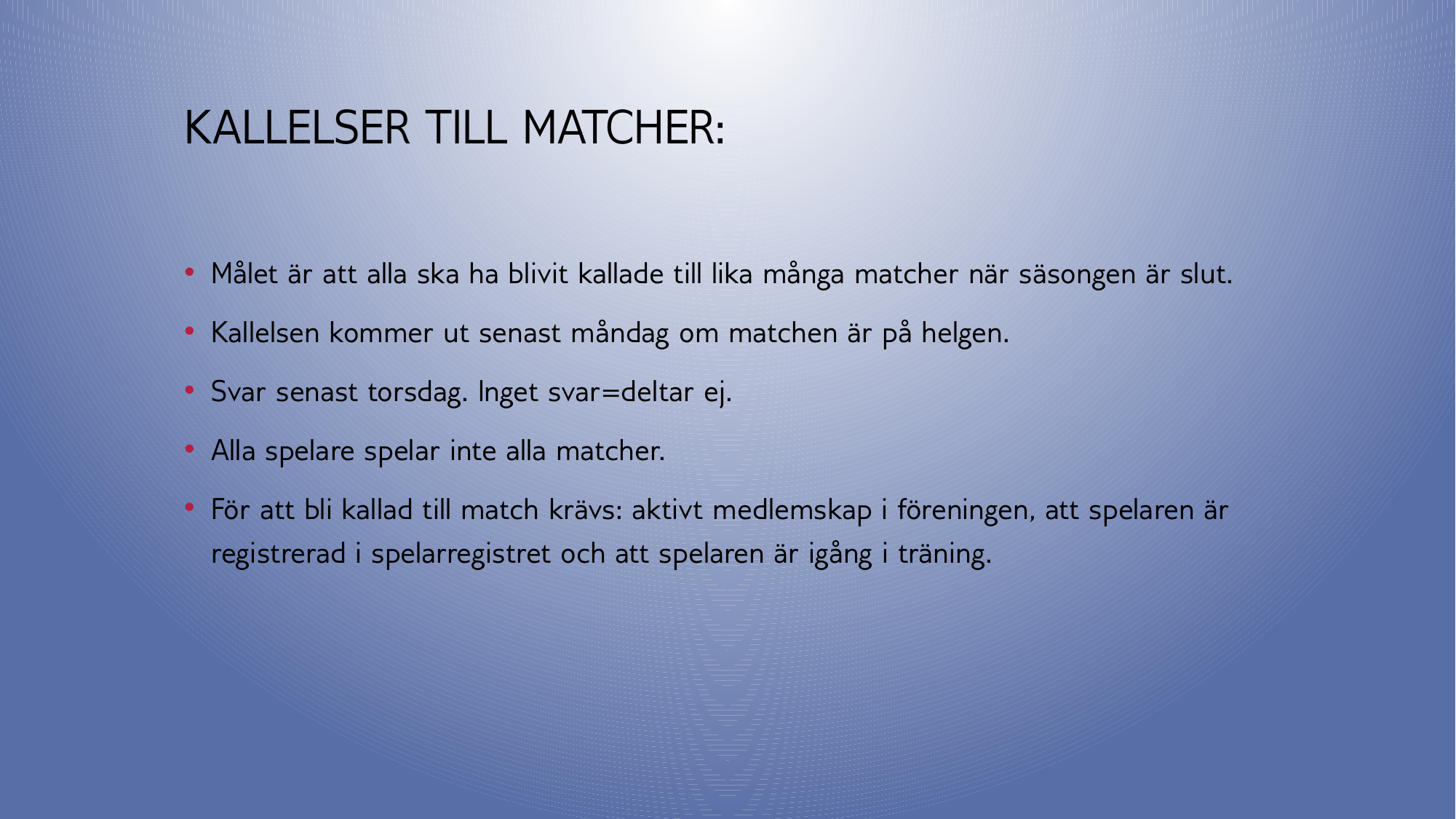

# Kallelser till matcher:
Målet är att alla ska ha blivit kallade till lika många matcher när säsongen är slut.
Kallelsen kommer ut senast måndag om matchen är på helgen.
Svar senast torsdag. Inget svar=deltar ej.
Alla spelare spelar inte alla matcher.
För att bli kallad till match krävs: aktivt medlemskap i föreningen, att spelaren är registrerad i spelarregistret och att spelaren är igång i träning.